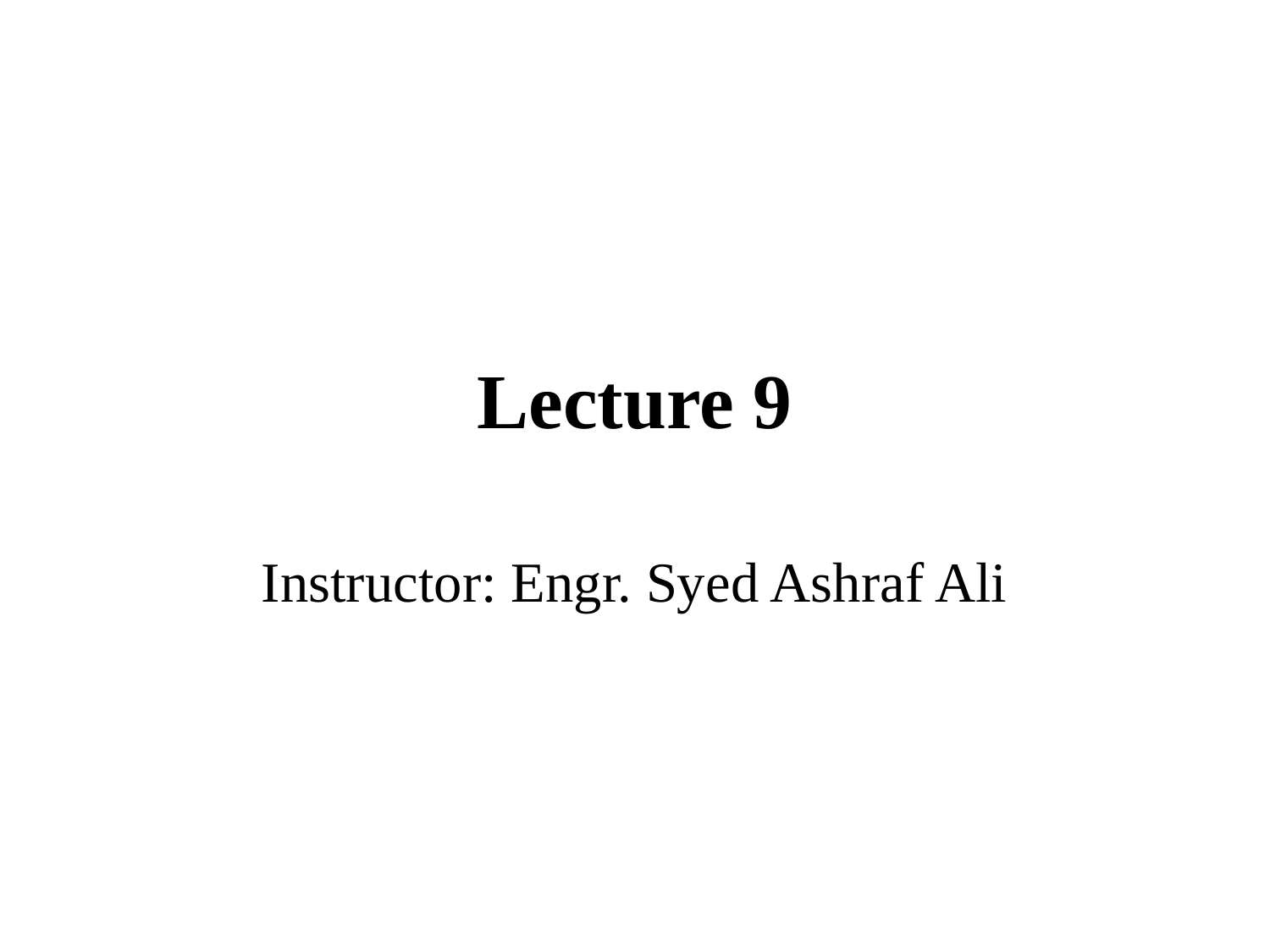

# Lecture 9
Instructor: Engr. Syed Ashraf Ali